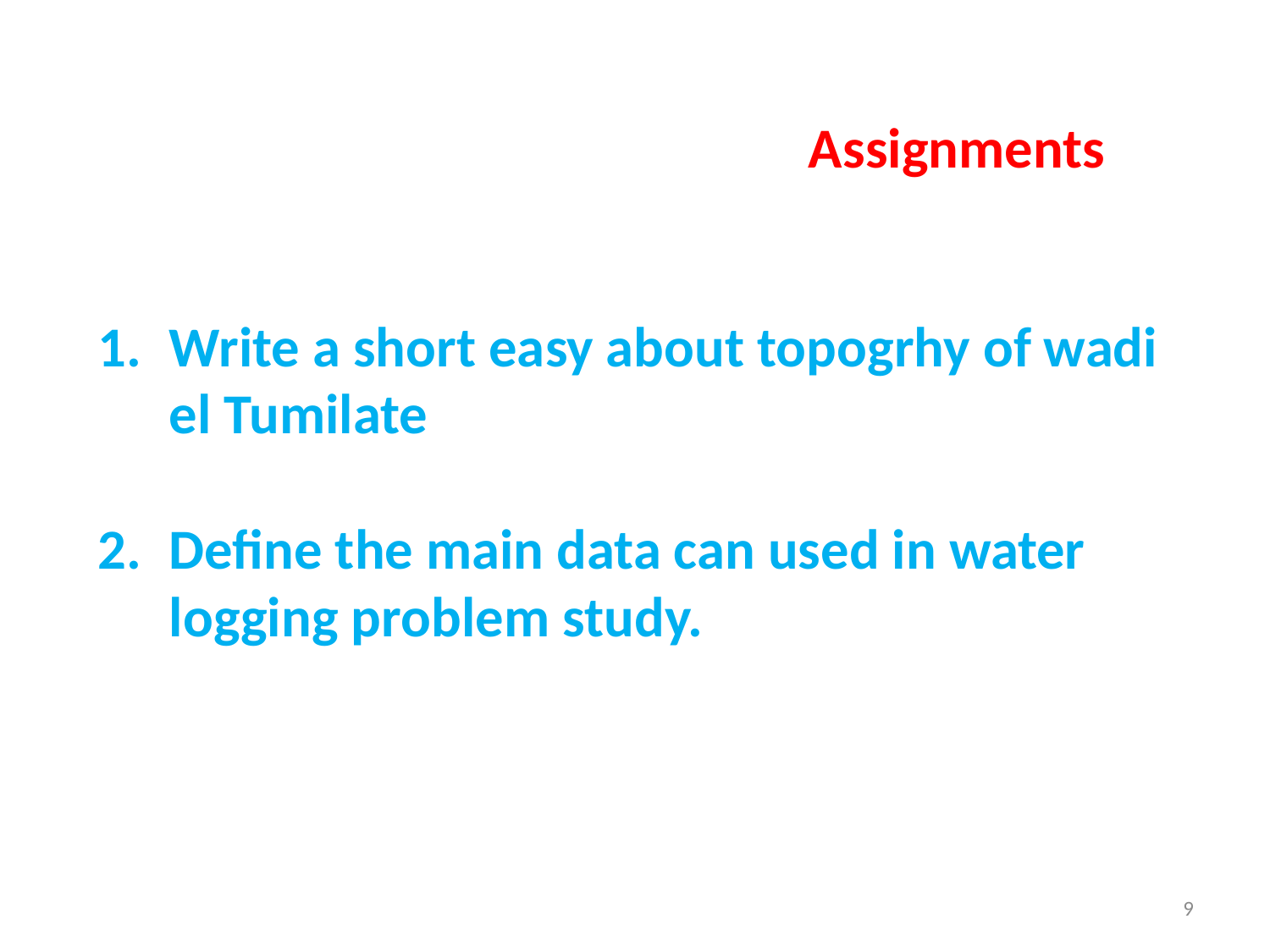

Assignments

Write a short easy about topogrhy of wadi el Tumilate

Define the main data can used in water logging problem study.
9